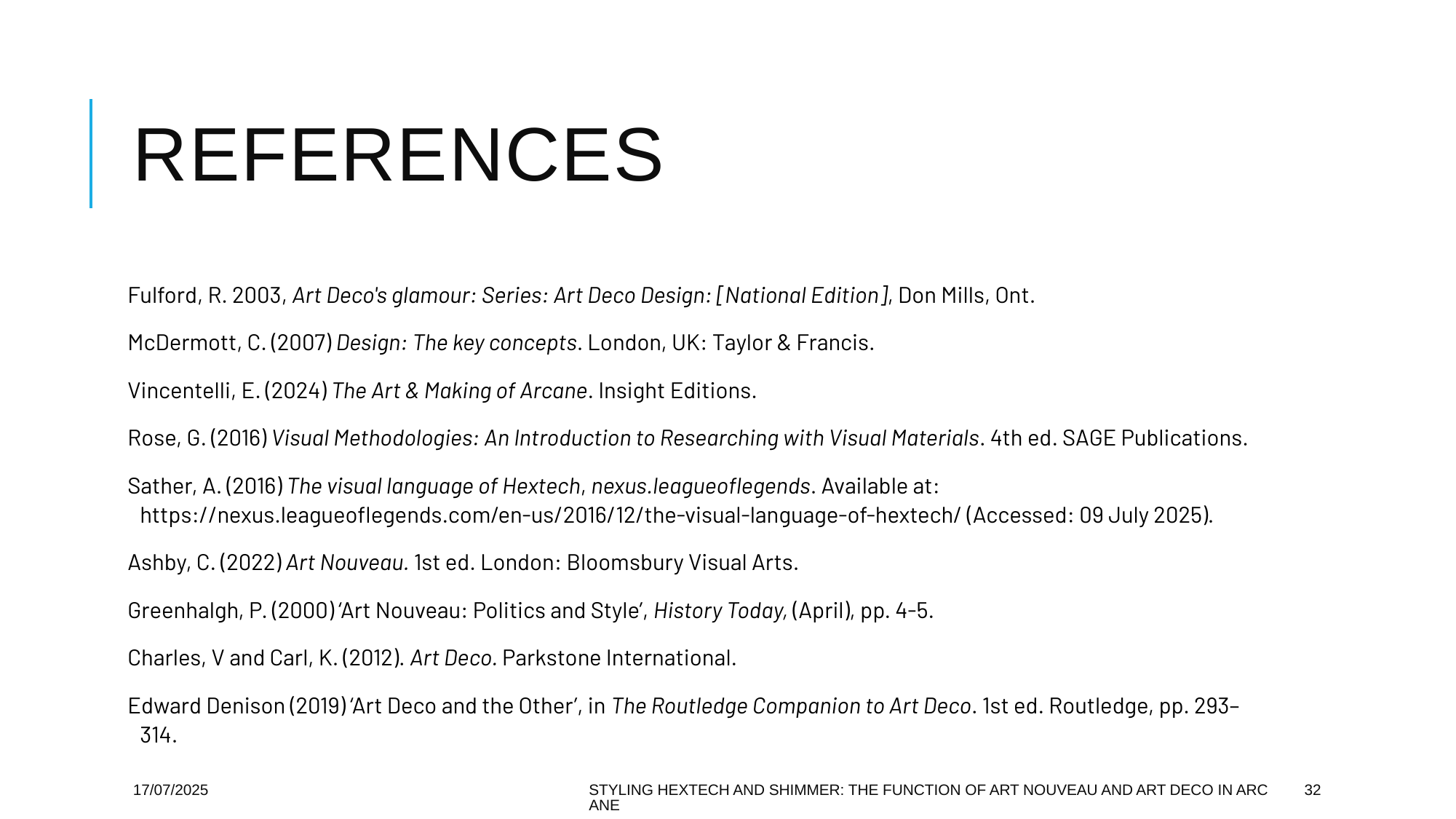

# References
Fulford, R. 2003, Art Deco's glamour: Series: Art Deco Design: [National Edition], Don Mills, Ont.
McDermott, C. (2007) Design: The key concepts. London, UK: Taylor & Francis.
Vincentelli, E. (2024) The Art & Making of Arcane. Insight Editions.
Rose, G. (2016) Visual Methodologies: An Introduction to Researching with Visual Materials. 4th ed. SAGE Publications.
Sather, A. (2016) The visual language of Hextech, nexus.leagueoflegends. Available at: https://nexus.leagueoflegends.com/en-us/2016/12/the-visual-language-of-hextech/ (Accessed: 09 July 2025).
Ashby, C. (2022) Art Nouveau. 1st ed. London: Bloomsbury Visual Arts.
Greenhalgh, P. (2000) ‘Art Nouveau: Politics and Style’, History Today, (April), pp. 4-5.
Charles, V and Carl, K. (2012). Art Deco. Parkstone International.
Edward Denison (2019) ‘Art Deco and the Other’, in The Routledge Companion to Art Deco. 1st ed. Routledge, pp. 293–314.

17/07/2025
Styling Hextech and Shimmer: The function of Art Nouveau and Art Deco in Arcane
32